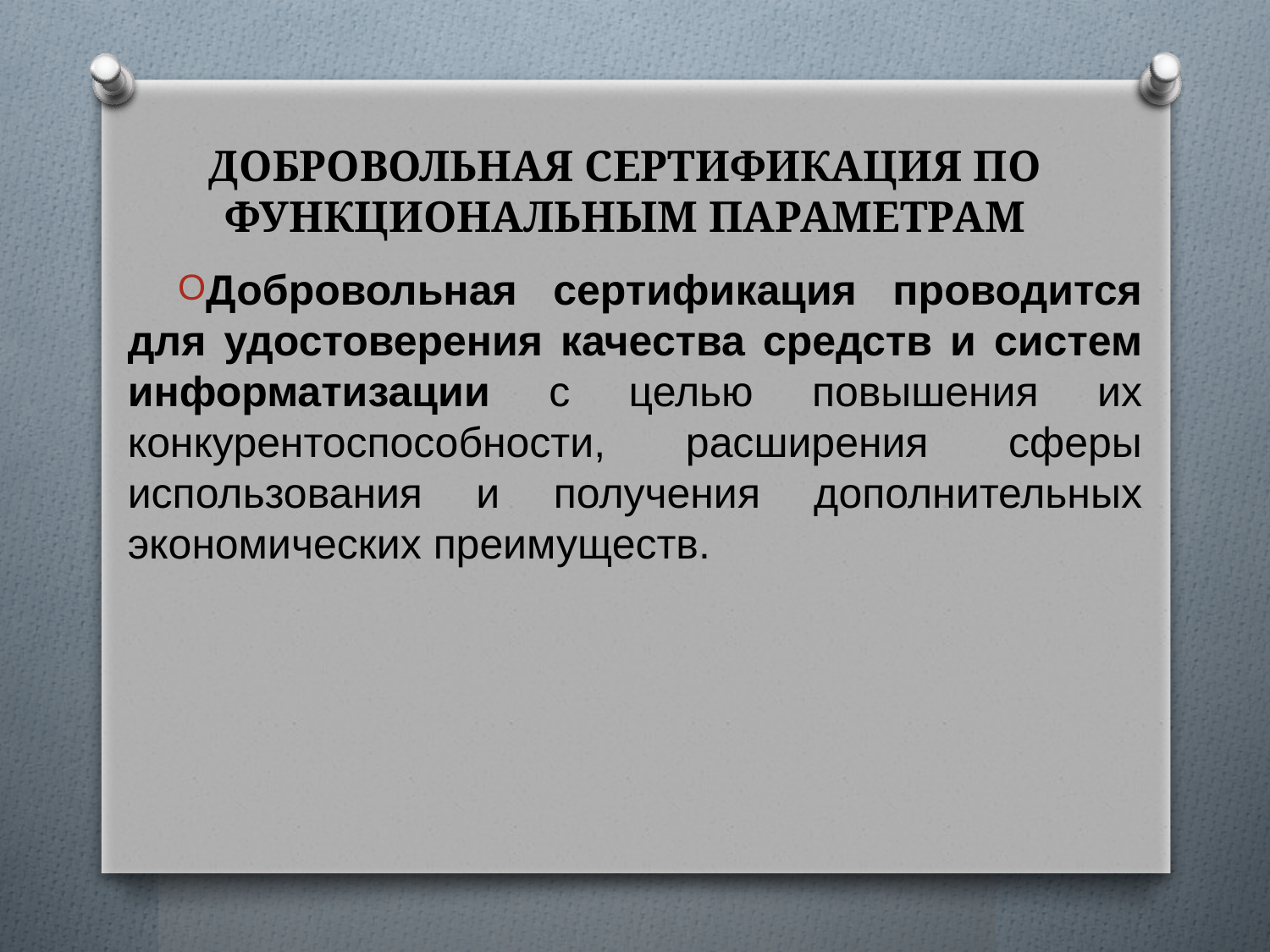

# ДОБРОВОЛЬНАЯ СЕРТИФИКАЦИЯ ПО ФУНКЦИОНАЛЬНЫМ ПАРАМЕТРАМ
Добровольная сертификация проводится для удостоверения качества средств и систем информатизации с целью повышения их конкурентоспособности, расширения сферы использования и получения дополнительных экономических преимуществ.